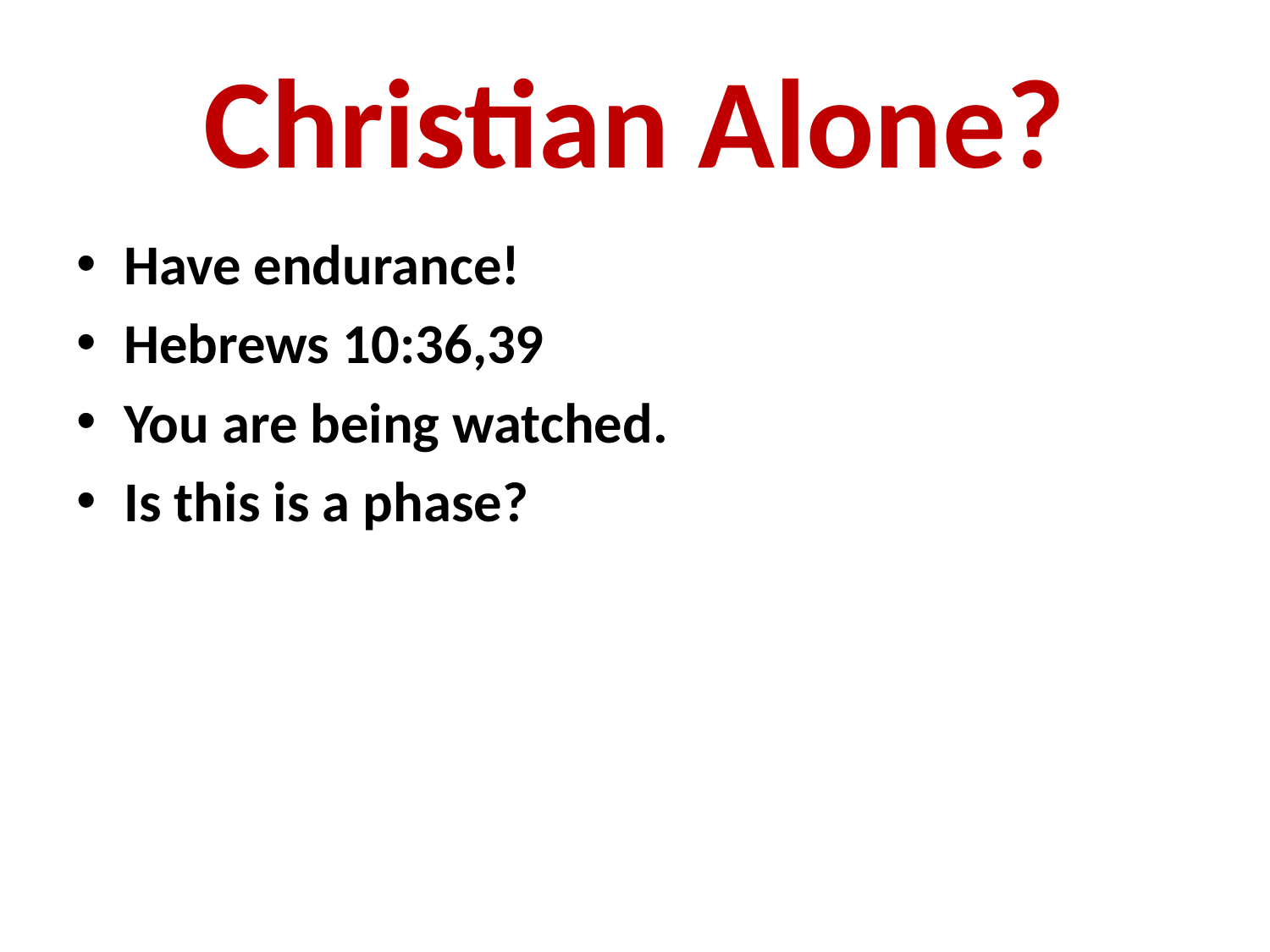

# Christian Alone?
Have endurance!
Hebrews 10:36,39
You are being watched.
Is this is a phase?